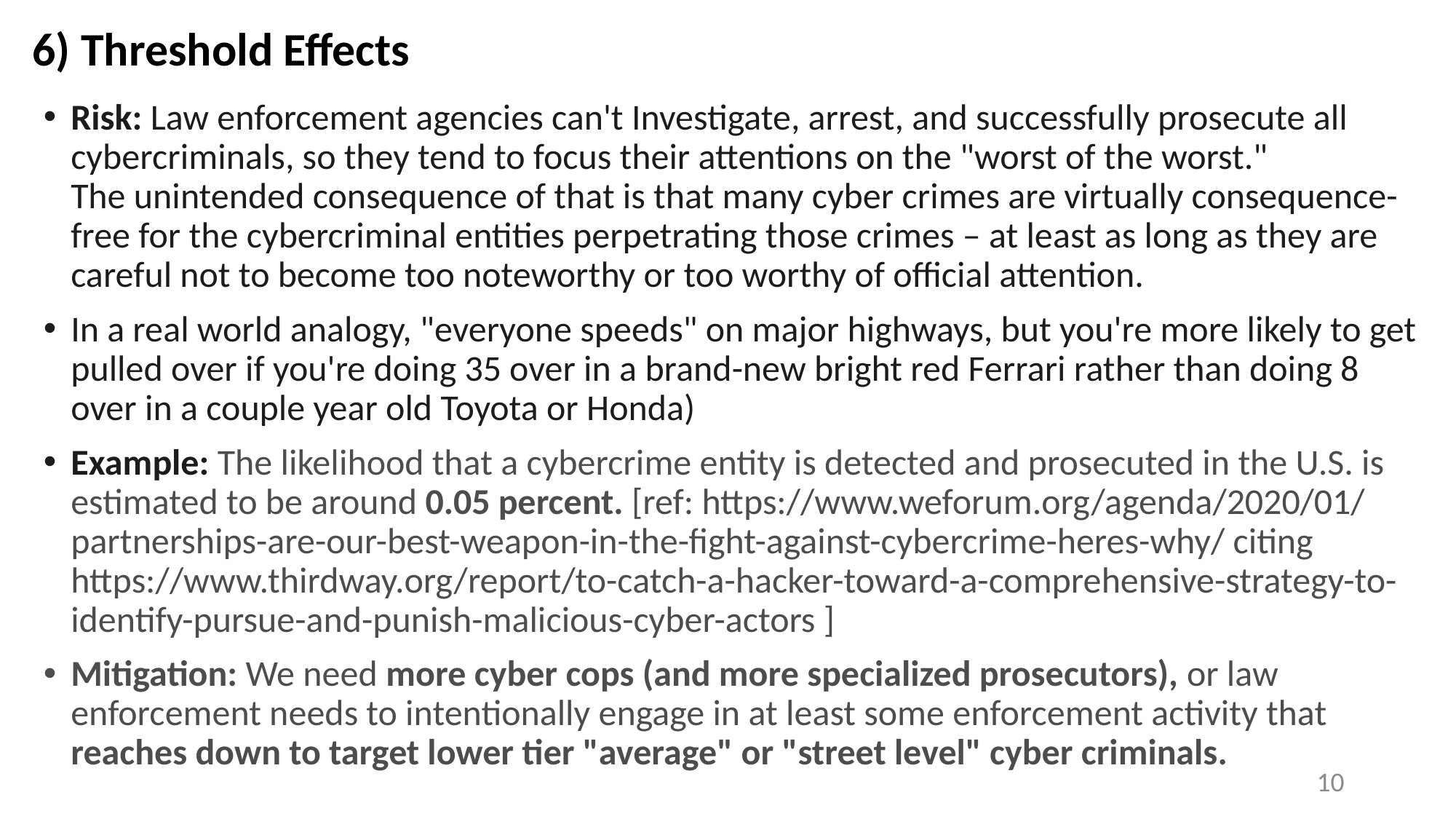

# 6) Threshold Effects
Risk: Law enforcement agencies can't Investigate, arrest, and successfully prosecute all cybercriminals, so they tend to focus their attentions on the "worst of the worst."
The unintended consequence of that is that many cyber crimes are virtually consequence-free for the cybercriminal entities perpetrating those crimes – at least as long as they are careful not to become too noteworthy or too worthy of official attention.
In a real world analogy, "everyone speeds" on major highways, but you're more likely to get pulled over if you're doing 35 over in a brand-new bright red Ferrari rather than doing 8 over in a couple year old Toyota or Honda)
Example: The likelihood that a cybercrime entity is detected and prosecuted in the U.S. is estimated to be around 0.05 percent. [ref: https://www.weforum.org/agenda/2020/01/
partnerships-are-our-best-weapon-in-the-fight-against-cybercrime-heres-why/ citing
https://www.thirdway.org/report/to-catch-a-hacker-toward-a-comprehensive-strategy-to-identify-pursue-and-punish-malicious-cyber-actors ]
Mitigation: We need more cyber cops (and more specialized prosecutors), or law enforcement needs to intentionally engage in at least some enforcement activity that reaches down to target lower tier "average" or "street level" cyber criminals.
10